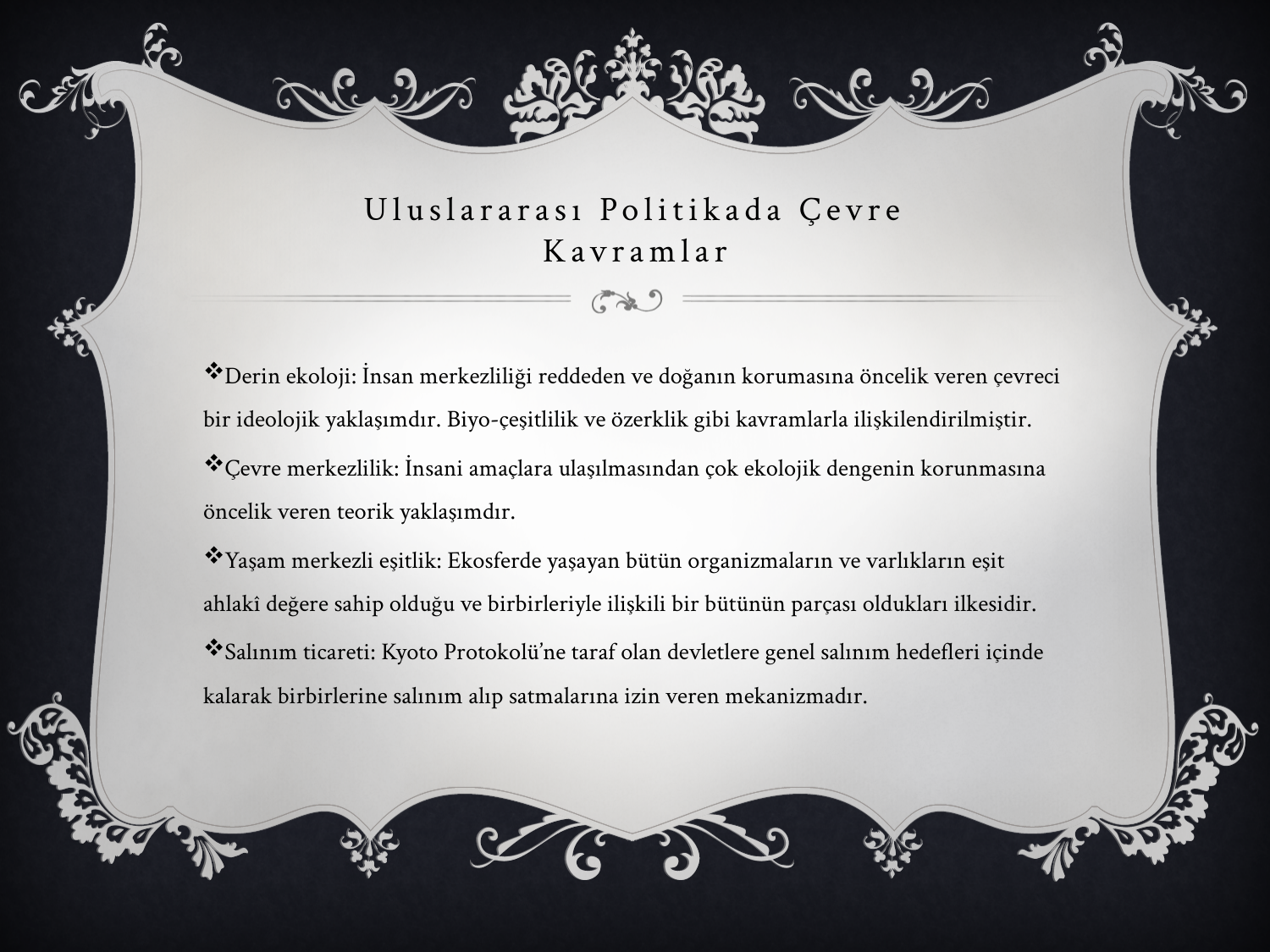

# Uluslararası Politikada Çevre Kavramlar
Derin ekoloji: İnsan merkezliliği reddeden ve doğanın korumasına öncelik veren çevreci bir ideolojik yaklaşımdır. Biyo-çeşitlilik ve özerklik gibi kavramlarla ilişkilendirilmiştir.
Çevre merkezlilik: İnsani amaçlara ulaşılmasından çok ekolojik dengenin korunmasına öncelik veren teorik yaklaşımdır.
Yaşam merkezli eşitlik: Ekosferde yaşayan bütün organizmaların ve varlıkların eşit ahlakî değere sahip olduğu ve birbirleriyle ilişkili bir bütünün parçası oldukları ilkesidir.
Salınım ticareti: Kyoto Protokolü’ne taraf olan devletlere genel salınım hedefleri içinde kalarak birbirlerine salınım alıp satmalarına izin veren mekanizmadır.